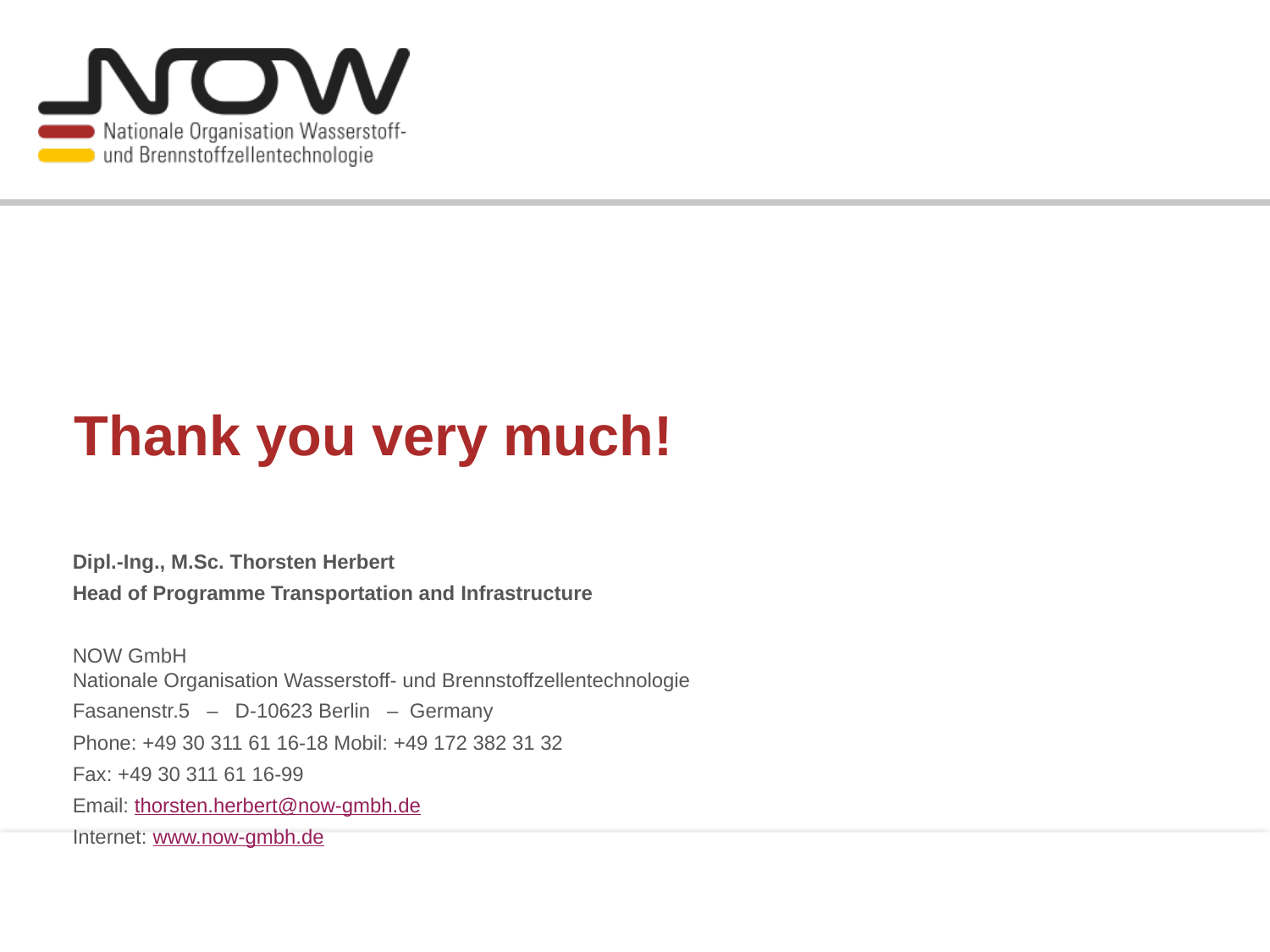

# Thank you very much!
Dipl.-Ing., M.Sc. Thorsten Herbert
Head of Programme Transportation and Infrastructure

NOW GmbH
Nationale Organisation Wasserstoff- und Brennstoffzellentechnologie
Fasanenstr.5   –   D-10623 Berlin   –  Germany
Phone: +49 30 311 61 16-18 Mobil: +49 172 382 31 32
Fax: +49 30 311 61 16-99
Email: thorsten.herbert@now-gmbh.de
Internet: www.now-gmbh.de